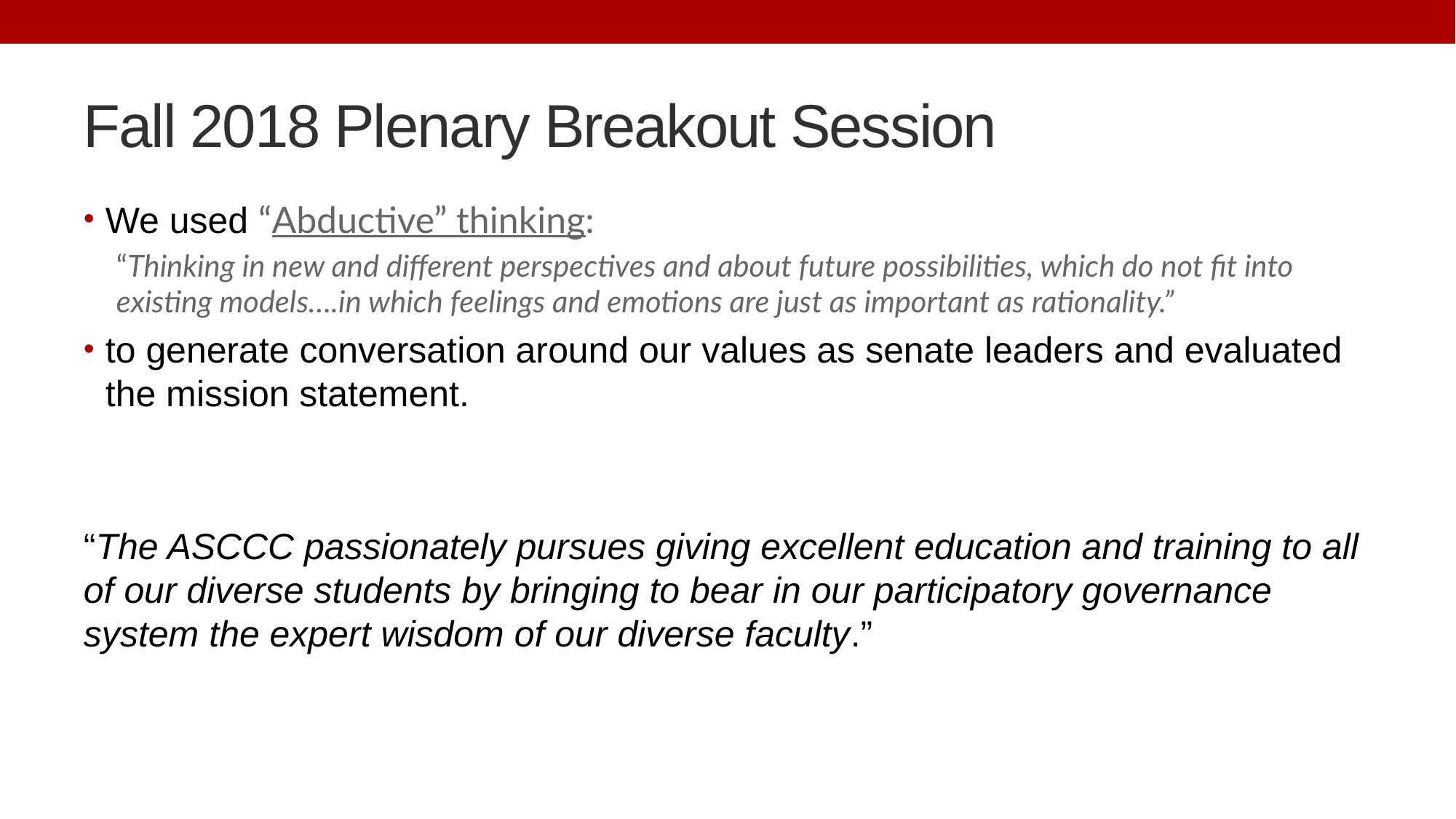

# Fall 2018 Plenary Breakout Session
We used “Abductive” thinking:
“Thinking in new and different perspectives and about future possibilities, which do not fit into existing models….in which feelings and emotions are just as important as rationality.”
to generate conversation around our values as senate leaders and evaluated the mission statement.

“The ASCCC passionately pursues giving excellent education and training to all of our diverse students by bringing to bear in our participatory governance system the expert wisdom of our diverse faculty.”